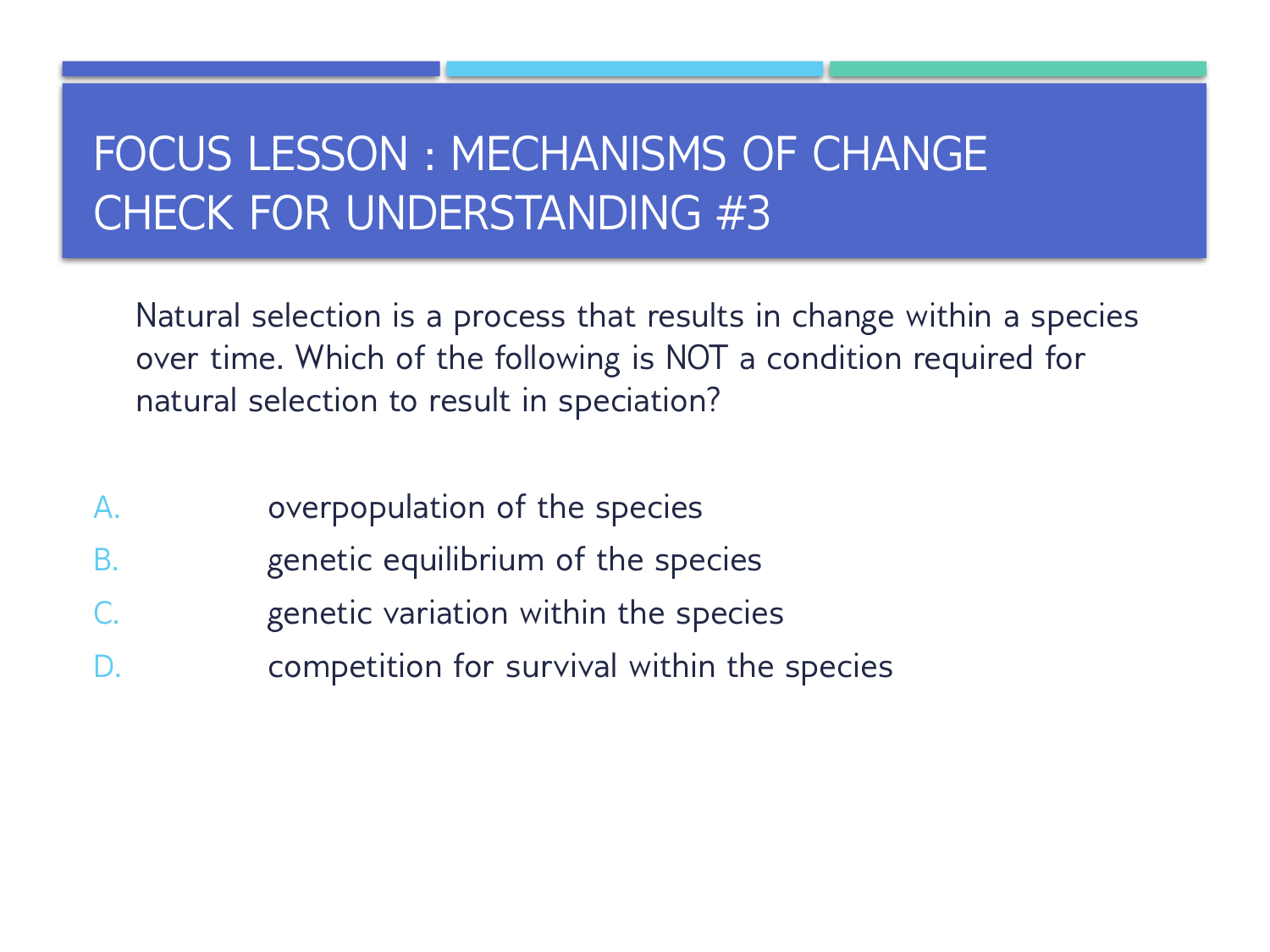

# Focus Lesson : Mechanisms of Change Check for Understanding #3
	Natural selection is a process that results in change within a species over time. Which of the following is NOT a condition required for natural selection to result in speciation?

	overpopulation of the species
	genetic equilibrium of the species
	genetic variation within the species
	competition for survival within the species